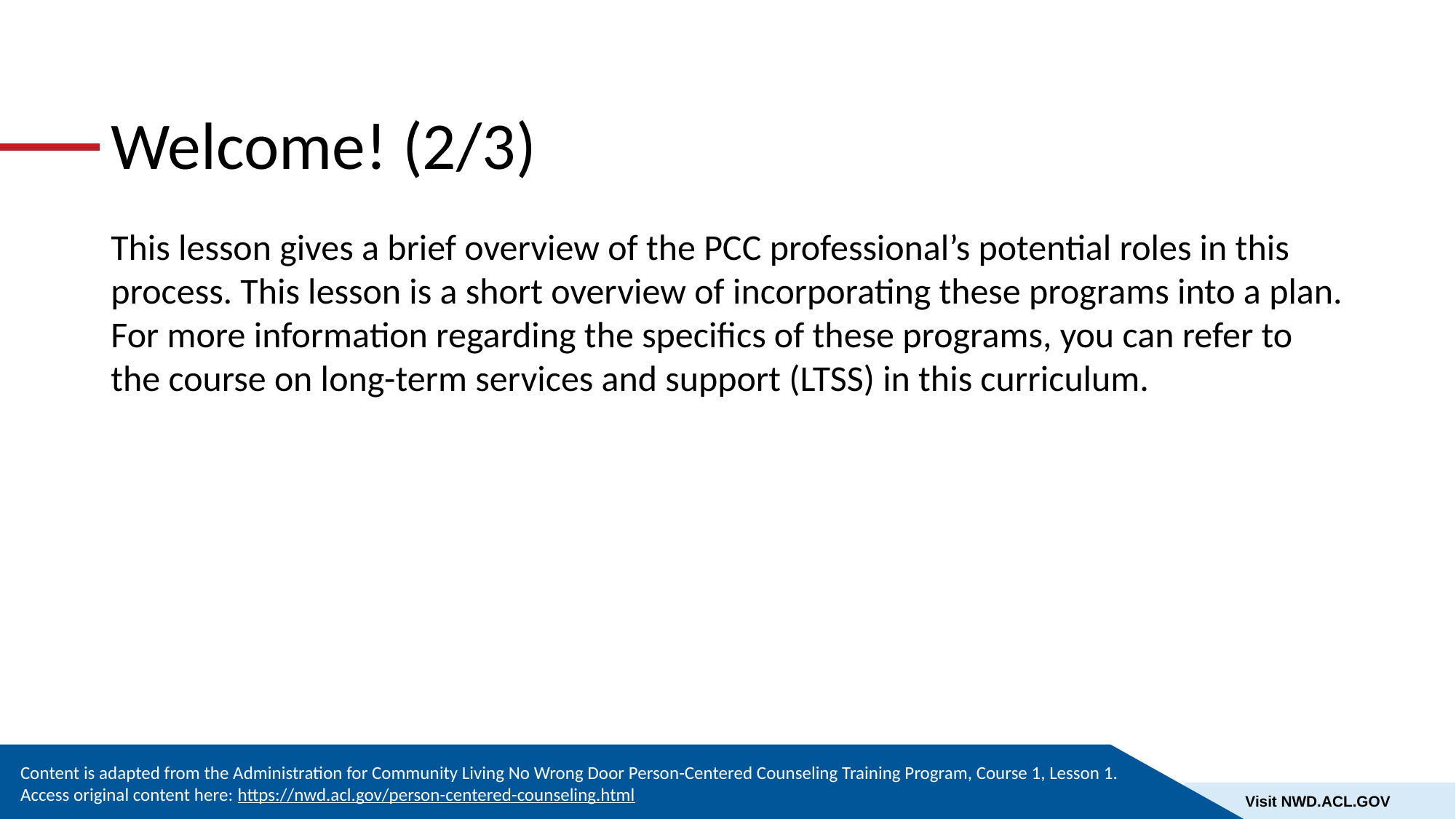

# Welcome! (2/3)
This lesson gives a brief overview of the PCC professional’s potential roles in this process. This lesson is a short overview of incorporating these programs into a plan. For more information regarding the specifics of these programs, you can refer to the course on long-term services and support (LTSS) in this curriculum.